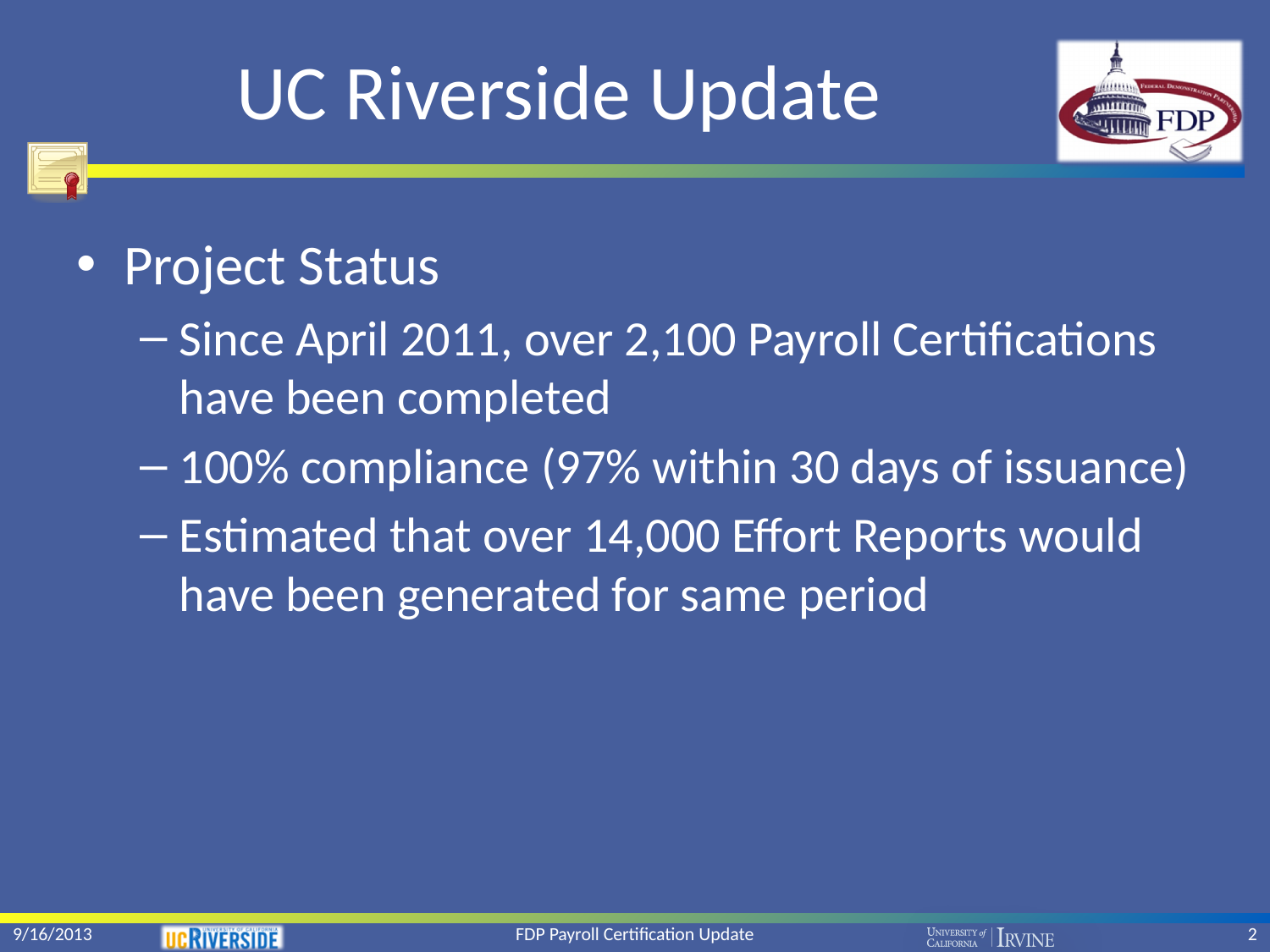

# UC Riverside Update
Project Status
Since April 2011, over 2,100 Payroll Certifications have been completed
100% compliance (97% within 30 days of issuance)
Estimated that over 14,000 Effort Reports would have been generated for same period

9/16/2013
FDP Payroll Certification Update
2